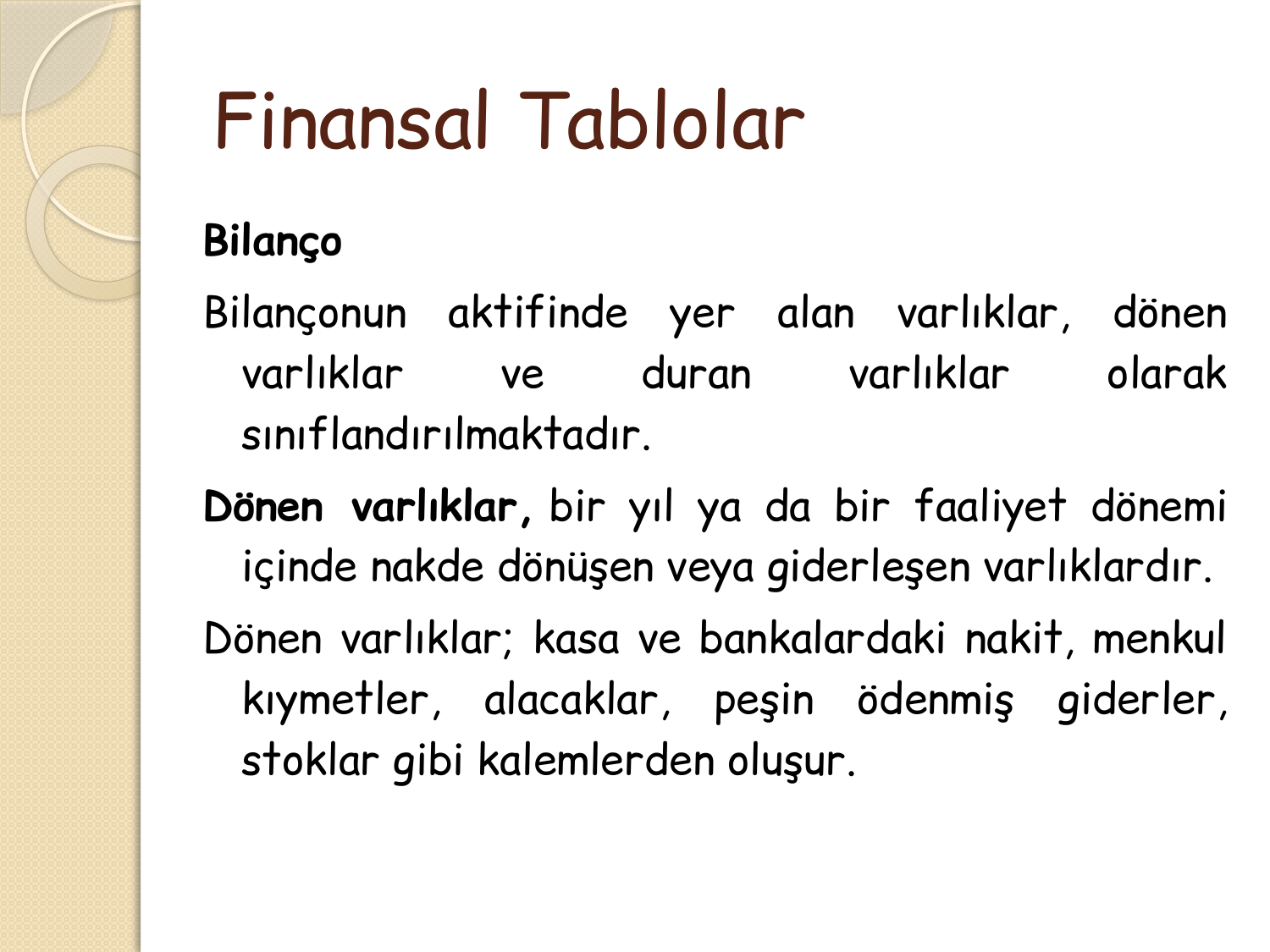

# Finansal Tablolar
Bilanço
Bilançonun aktifinde yer alan varlıklar, dönen varlıklar ve duran varlıklar olarak sınıflandırılmaktadır.
Dönen varlıklar, bir yıl ya da bir faaliyet dönemi içinde nakde dönüşen veya giderleşen varlıklardır.
Dönen varlıklar; kasa ve bankalardaki nakit, menkul kıymetler, alacaklar, peşin ödenmiş giderler, stoklar gibi kalemlerden oluşur.